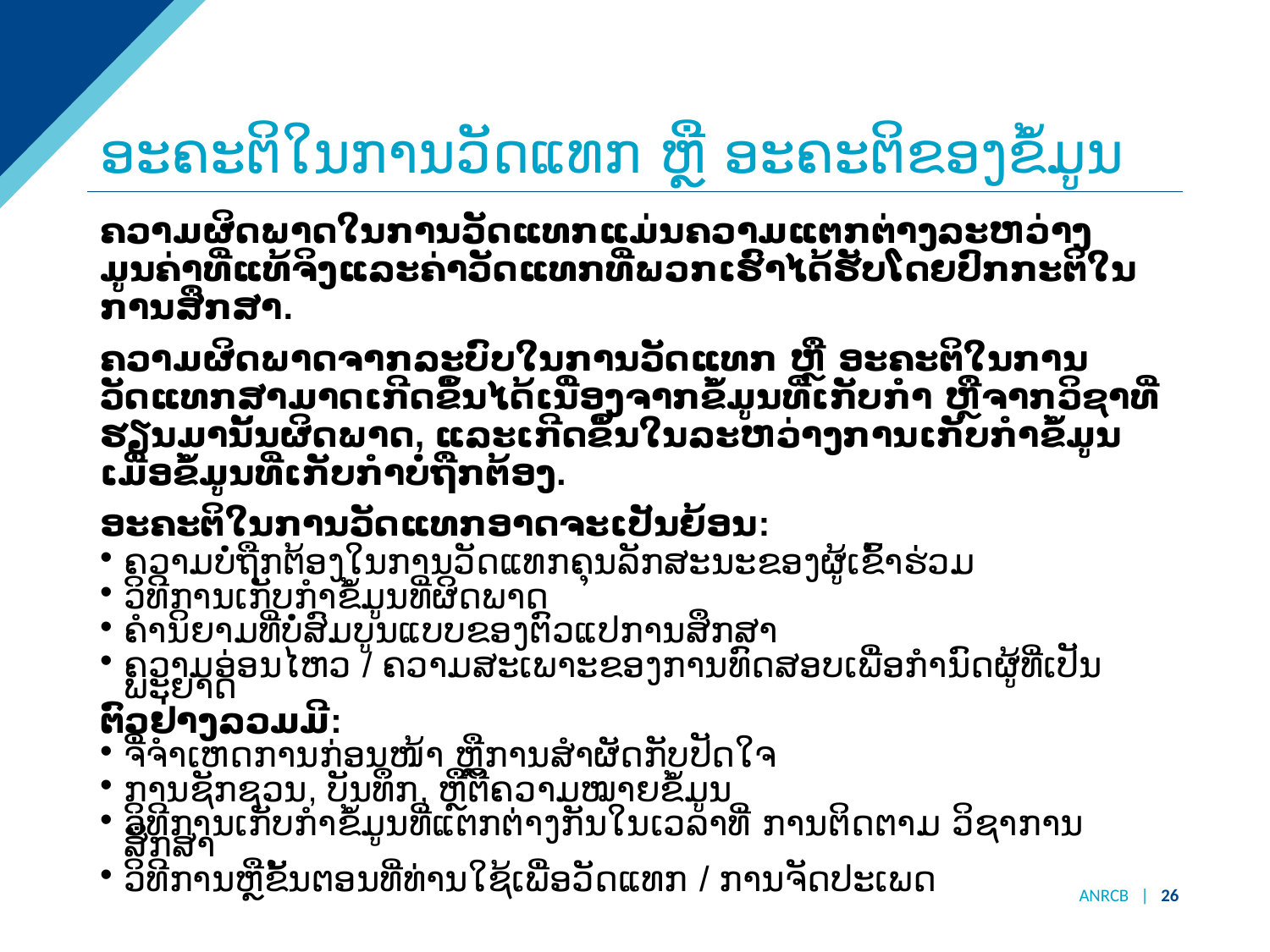

# ອະຄະຕິໃນການວັດແທກ ຫຼື ອະຄະຕິຂອງຂໍ້ມູນ
ຄວາມຜິດພາດໃນການວັດແທກແມ່ນຄວາມແຕກຕ່າງລະຫວ່າງມູນຄ່າທີ່ແທ້ຈິງແລະຄ່າວັດແທກທີ່ພວກເຮົາໄດ້ຮັບໂດຍປົກກະຕິໃນການສຶກສາ.
ຄວາມຜິດພາດຈາກລະບົບໃນການວັດແທກ ຫຼື ອະຄະຕິໃນການວັດແທກສາມາດເກີດຂຶ້ນໄດ້ເນື່ອງຈາກຂໍ້ມູນທີ່ເກັບກຳ ຫຼືຈາກວິຊາທີ່ຮຽນມານັ້ນຜິດພາດ, ແລະເກີດຂຶ້ນໃນລະຫວ່າງການເກັບກຳຂໍ້ມູນ ເມື່ອຂໍ້ມູນທີ່ເກັບກຳບໍ່ຖືກຕ້ອງ.
ອະຄະຕິໃນການວັດແທກອາດຈະເປັນຍ້ອນ:
ຄວາມບໍ່ຖືກຕ້ອງໃນການວັດແທກຄຸນລັກສະນະຂອງຜູ້ເຂົ້າຮ່ວມ
ວິ​ທີ​ການ​ເກັບ​ກໍາ​ຂໍ້​ມູນ​ທີ່​ຜິດ​ພາດ​
ຄໍານິຍາມທີ່ບໍ່ສົມບູນແບບຂອງຕົວແປການສຶກສາ
ຄວາມອ່ອນໄຫວ / ຄວາມສະເພາະຂອງການທົດສອບເພື່ອກໍານົດຜູ້ທີ່ເປັນພະຍາດ
ຕົວຢ່າງລວມມີ:
ຈື່ຈໍາເຫດການກ່ອນໜ້າ ຫຼືການສຳຜັດກັບປັດໃຈ
ການຊັກຊວນ, ບັນທຶກ, ຫຼືຕີຄວາມໝາຍຂໍ້ມູນ
ວິທີການເກັບກໍາຂໍ້ມູນທີ່ແຕກຕ່າງກັນໃນເວລາທີ່ ການຕິດຕາມ ວິຊາການສຶກສາ
ວິທີການຫຼືຂັ້ນຕອນທີ່ທ່ານໃຊ້ເພື່ອວັດແທກ / ການຈັດປະເພດ
ANRCB   |   26